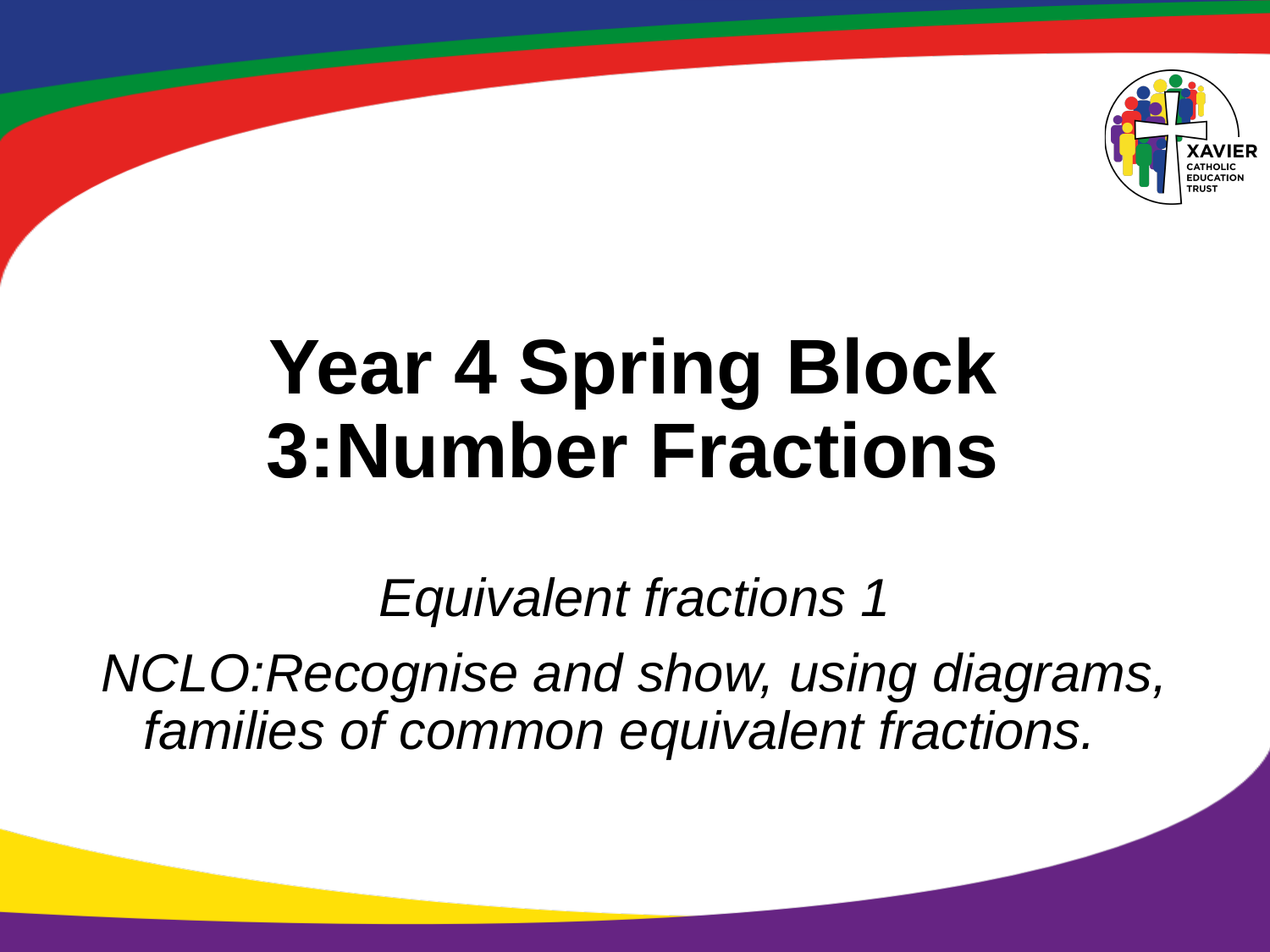

# Year 4 Spring Block 3:Number Fractions
Equivalent fractions 1
NCLO:Recognise and show, using diagrams, families of common equivalent fractions.